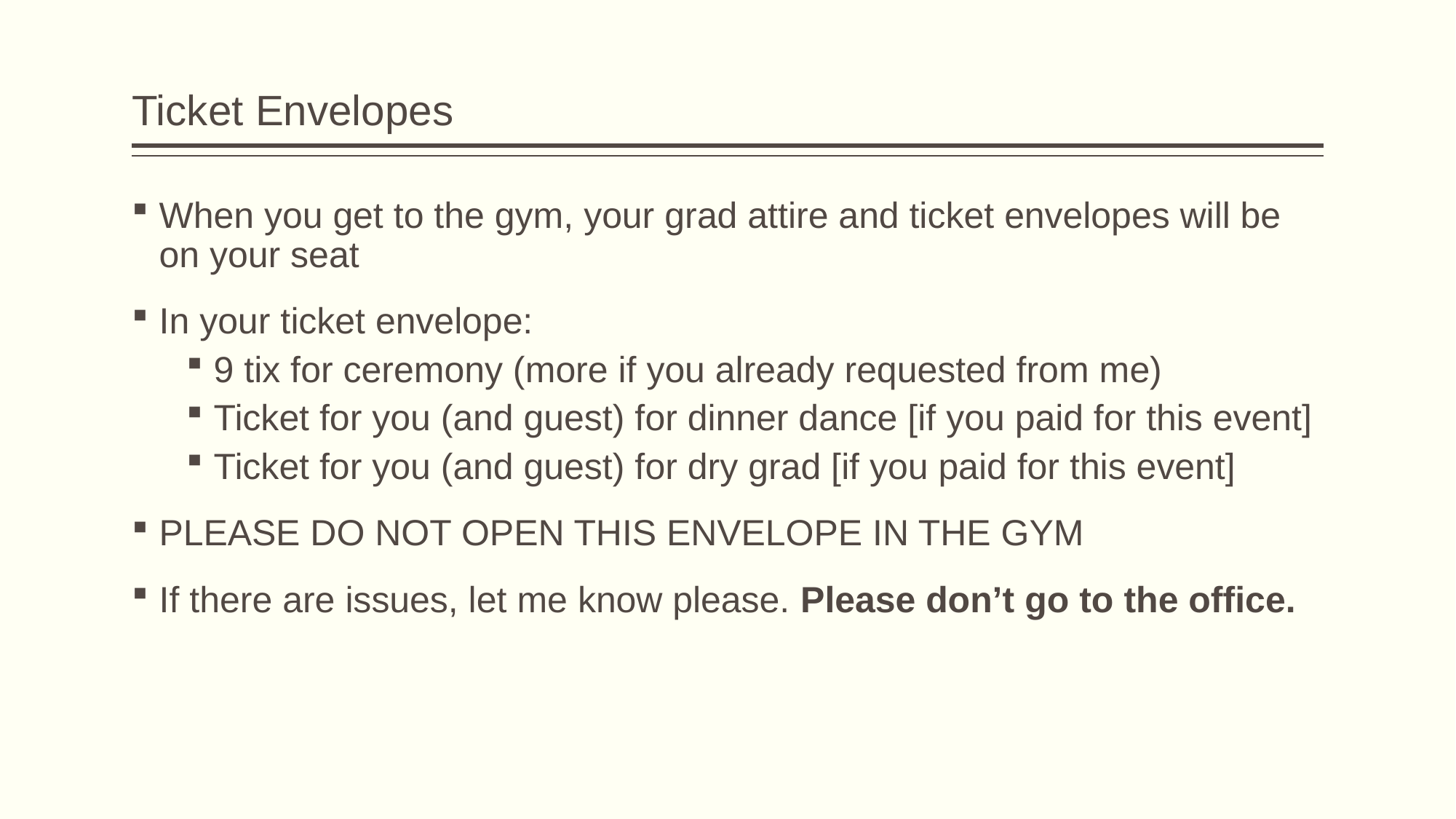

# Ticket Envelopes
When you get to the gym, your grad attire and ticket envelopes will be on your seat
In your ticket envelope:
9 tix for ceremony (more if you already requested from me)
Ticket for you (and guest) for dinner dance [if you paid for this event]
Ticket for you (and guest) for dry grad [if you paid for this event]
PLEASE DO NOT OPEN THIS ENVELOPE IN THE GYM
If there are issues, let me know please. Please don’t go to the office.